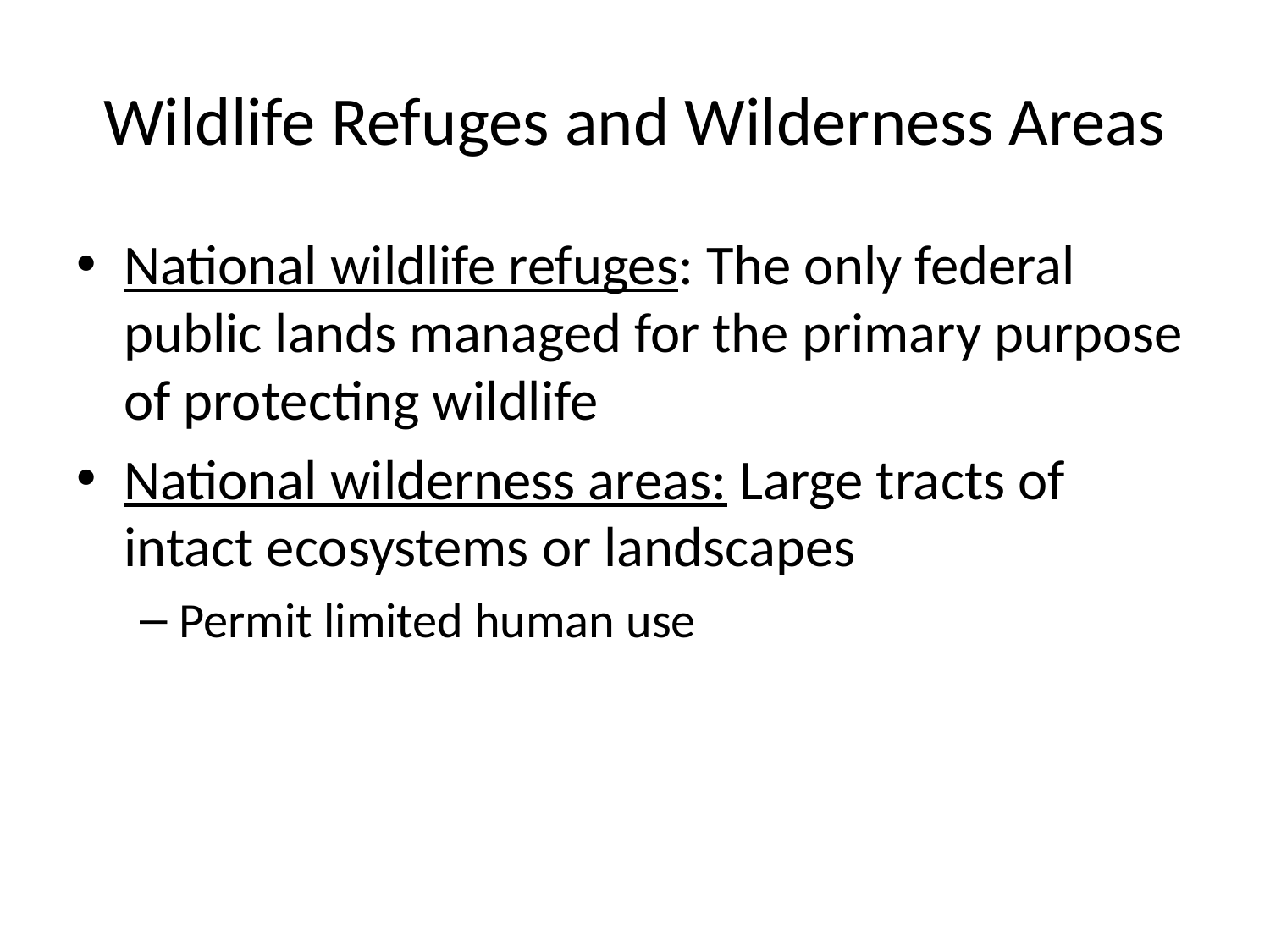

# Wildlife Refuges and Wilderness Areas
National wildlife refuges: The only federal public lands managed for the primary purpose of protecting wildlife
National wilderness areas: Large tracts of intact ecosystems or landscapes
Permit limited human use